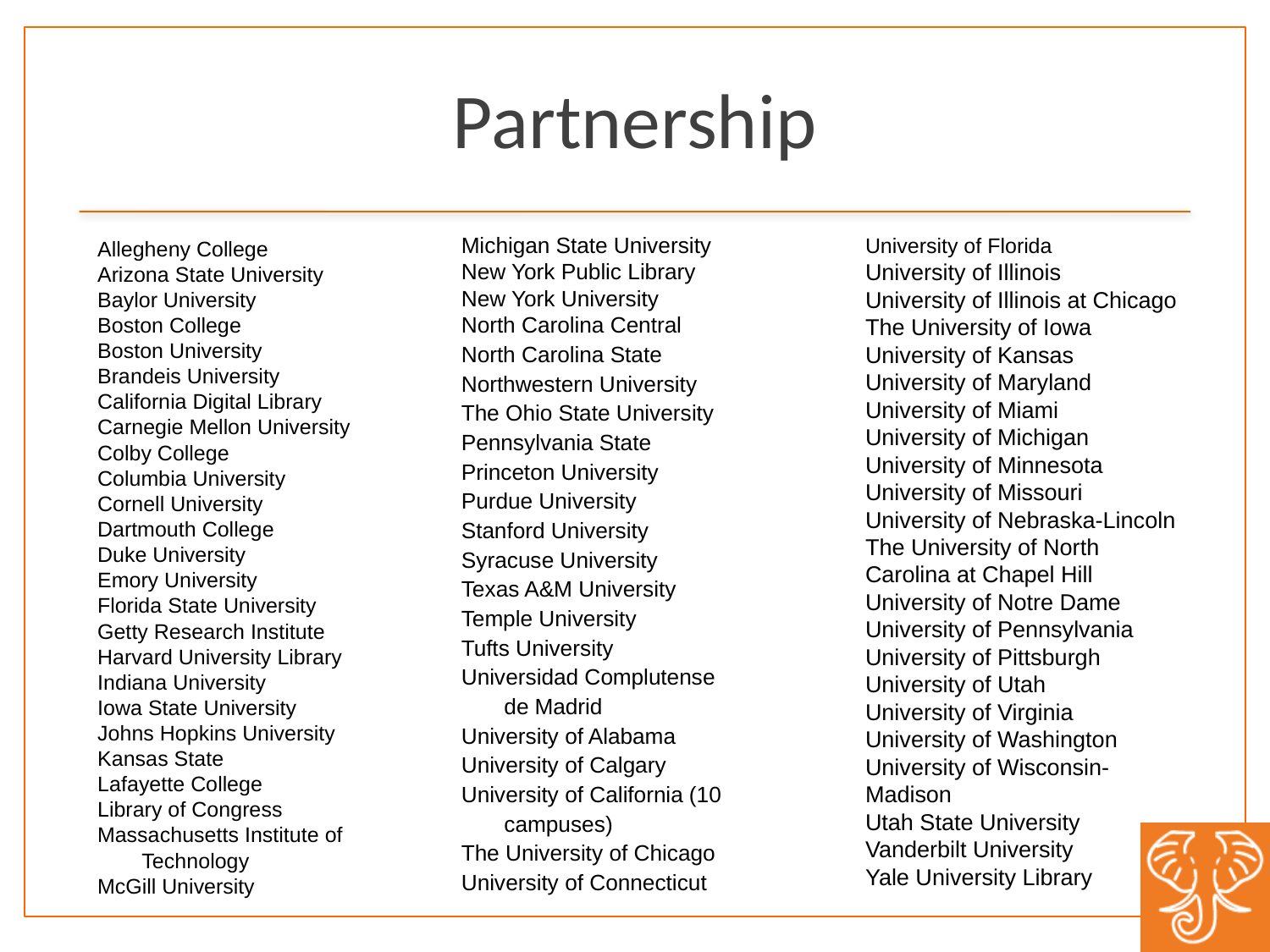

# Partnership
Michigan State University
New York Public Library
New York University
North Carolina Central
North Carolina State
Northwestern University
The Ohio State University
Pennsylvania State
Princeton University
Purdue University
Stanford University
Syracuse University
Texas A&M University
Temple University
Tufts University
Universidad Complutense
	de Madrid
University of Alabama
University of Calgary
University of California (10 campuses)
The University of Chicago
University of Connecticut
University of Florida
University of Illinois
University of Illinois at Chicago
The University of Iowa
University of Kansas
University of Maryland
University of Miami
University of Michigan
University of Minnesota
University of Missouri
University of Nebraska-Lincoln
The University of North 	Carolina at Chapel Hill
University of Notre Dame
University of Pennsylvania
University of Pittsburgh
University of Utah
University of Virginia
University of Washington
University of Wisconsin-	Madison
Utah State University
Vanderbilt University
Yale University Library

Allegheny College
Arizona State University
Baylor University
Boston College
Boston University
Brandeis University
California Digital Library
Carnegie Mellon University
Colby College
Columbia University
Cornell University
Dartmouth College
Duke University
Emory University
Florida State University
Getty Research Institute
Harvard University Library
Indiana University
Iowa State University
Johns Hopkins University
Kansas State
Lafayette College
Library of Congress
Massachusetts Institute of Technology
McGill University